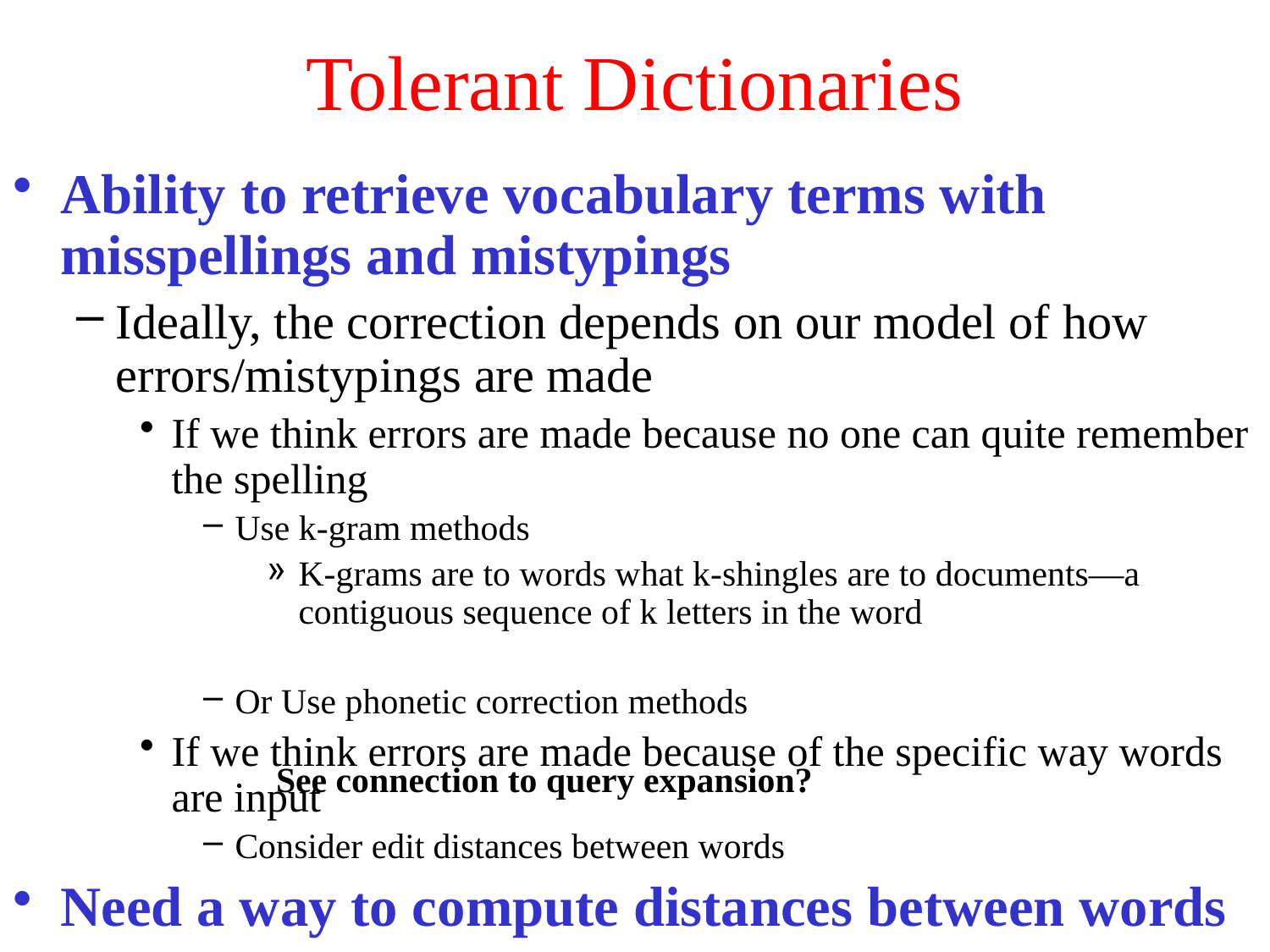

# Tolerant Dictionaries
Ability to retrieve vocabulary terms with misspellings and mistypings
Ideally, the correction depends on our model of how errors/mistypings are made
If we think errors are made because no one can quite remember the spelling
Use k-gram methods
K-grams are to words what k-shingles are to documents—a contiguous sequence of k letters in the word

Or Use phonetic correction methods
If we think errors are made because of the specific way words are input
Consider edit distances between words
Need a way to compute distances between words
One idea is to use “k-gram” distance
K-grams are to words what k-shingles are to documents—a contiguous sequence of k letters in the word
Another idea is to use “edit distances”—i.e., how many small typing errors (e.g. addition, deletion, swapping etc) are needed to convert a word into another word
See connection to query expansion?